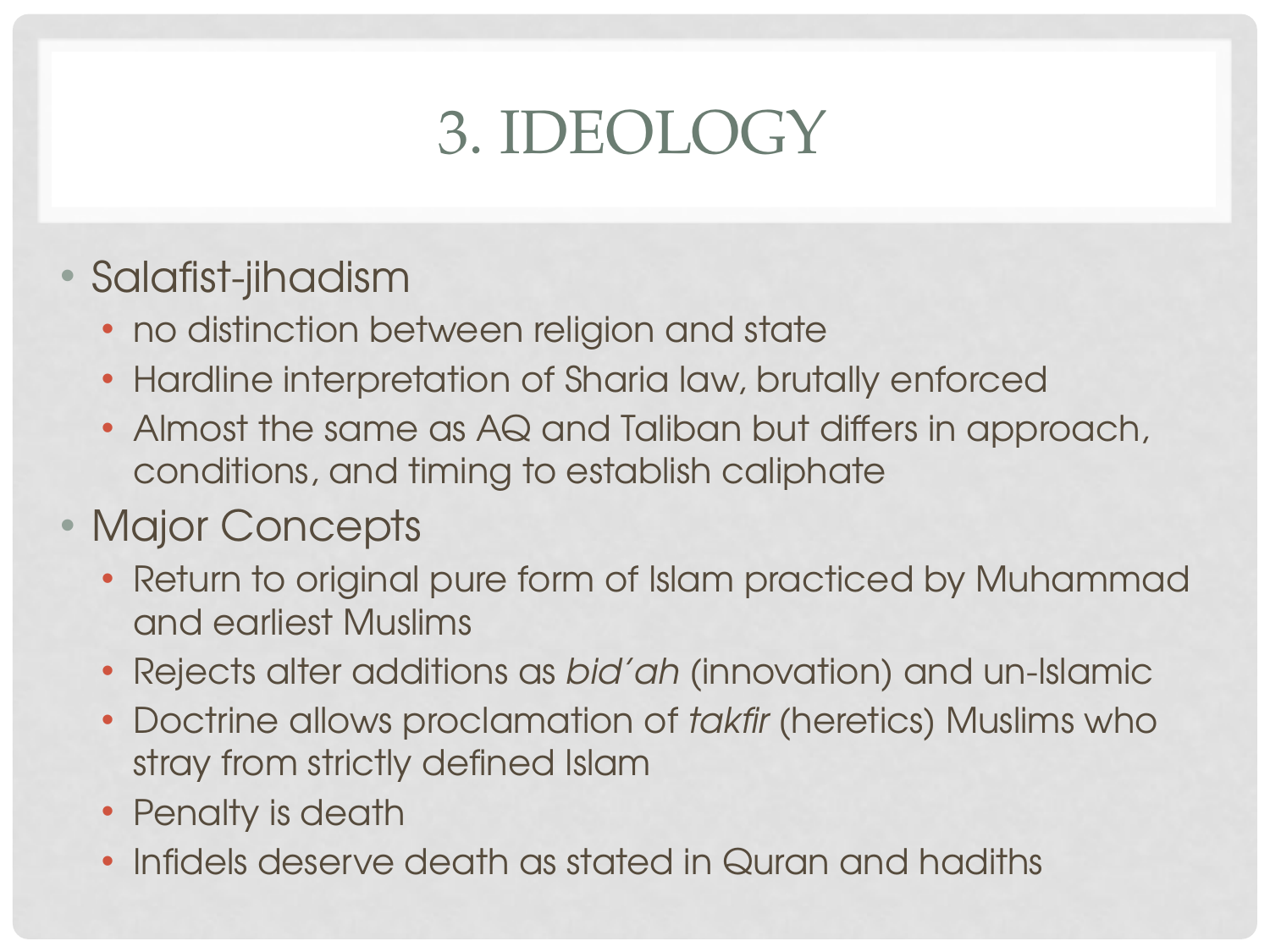

# 3. Ideology
Salafist-jihadism
no distinction between religion and state
Hardline interpretation of Sharia law, brutally enforced
Almost the same as AQ and Taliban but differs in approach, conditions, and timing to establish caliphate
Major Concepts
Return to original pure form of Islam practiced by Muhammad and earliest Muslims
Rejects alter additions as bid’ah (innovation) and un-Islamic
Doctrine allows proclamation of takfir (heretics) Muslims who stray from strictly defined Islam
Penalty is death
Infidels deserve death as stated in Quran and hadiths